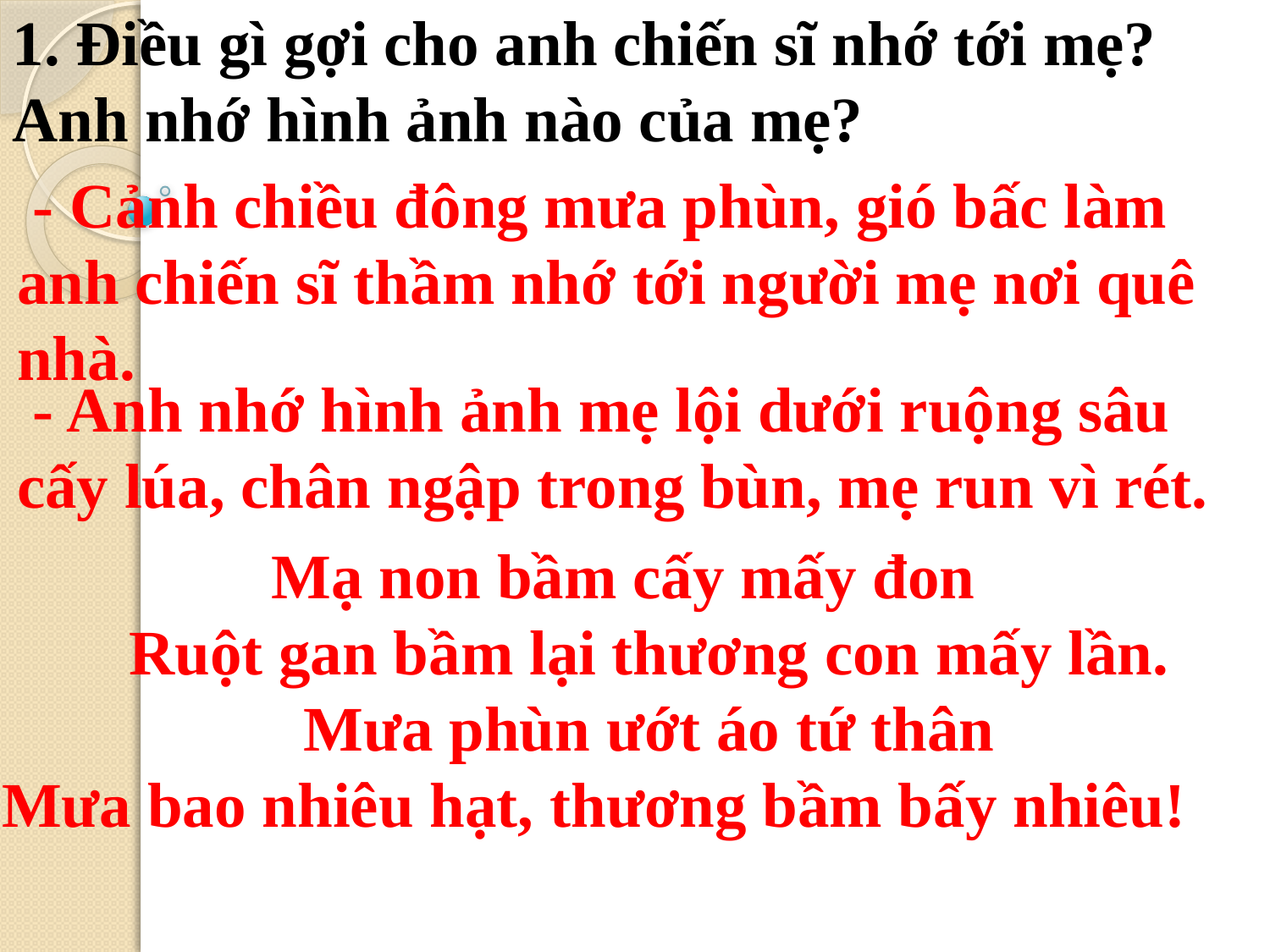

1. Điều gì gợi cho anh chiến sĩ nhớ tới mẹ? Anh nhớ hình ảnh nào của mẹ?

 - Cảnh chiều đông mưa phùn, gió bấc làm anh chiến sĩ thầm nhớ tới người mẹ nơi quê nhà.
 - Anh nhớ hình ảnh mẹ lội dưới ruộng sâu cấy lúa, chân ngập trong bùn, mẹ run vì rét.
                   Mạ non bầm cấy mấy đon
        Ruột gan bầm lại thương con mấy lần.
                   Mưa phùn ướt áo tứ thân
Mưa bao nhiêu hạt, thương bầm bấy nhiêu!